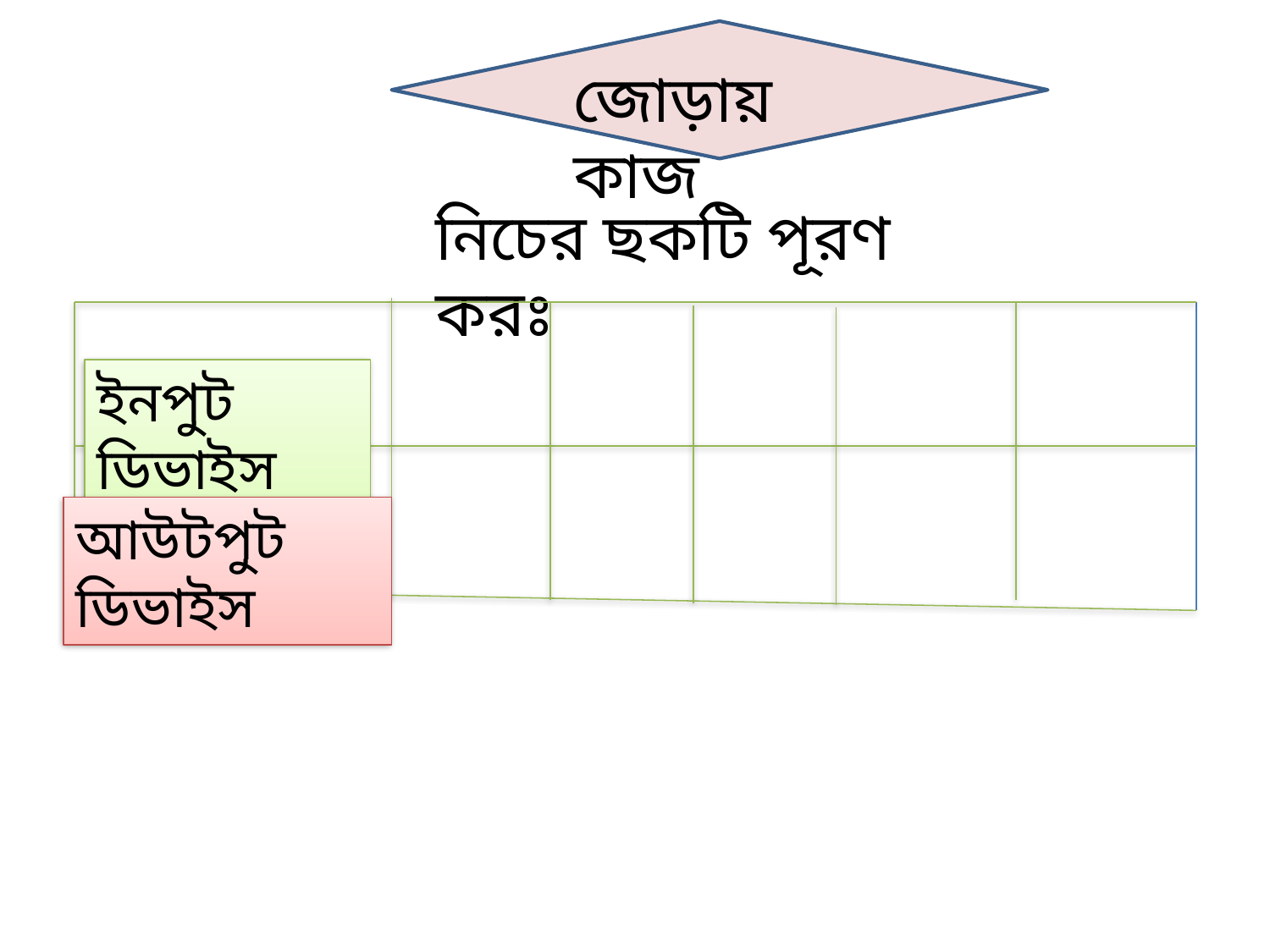

জোড়ায় কাজ
নিচের ছকটি পূরণ করঃ
ইনপুট ডিভাইস
আউটপুট ডিভাইস